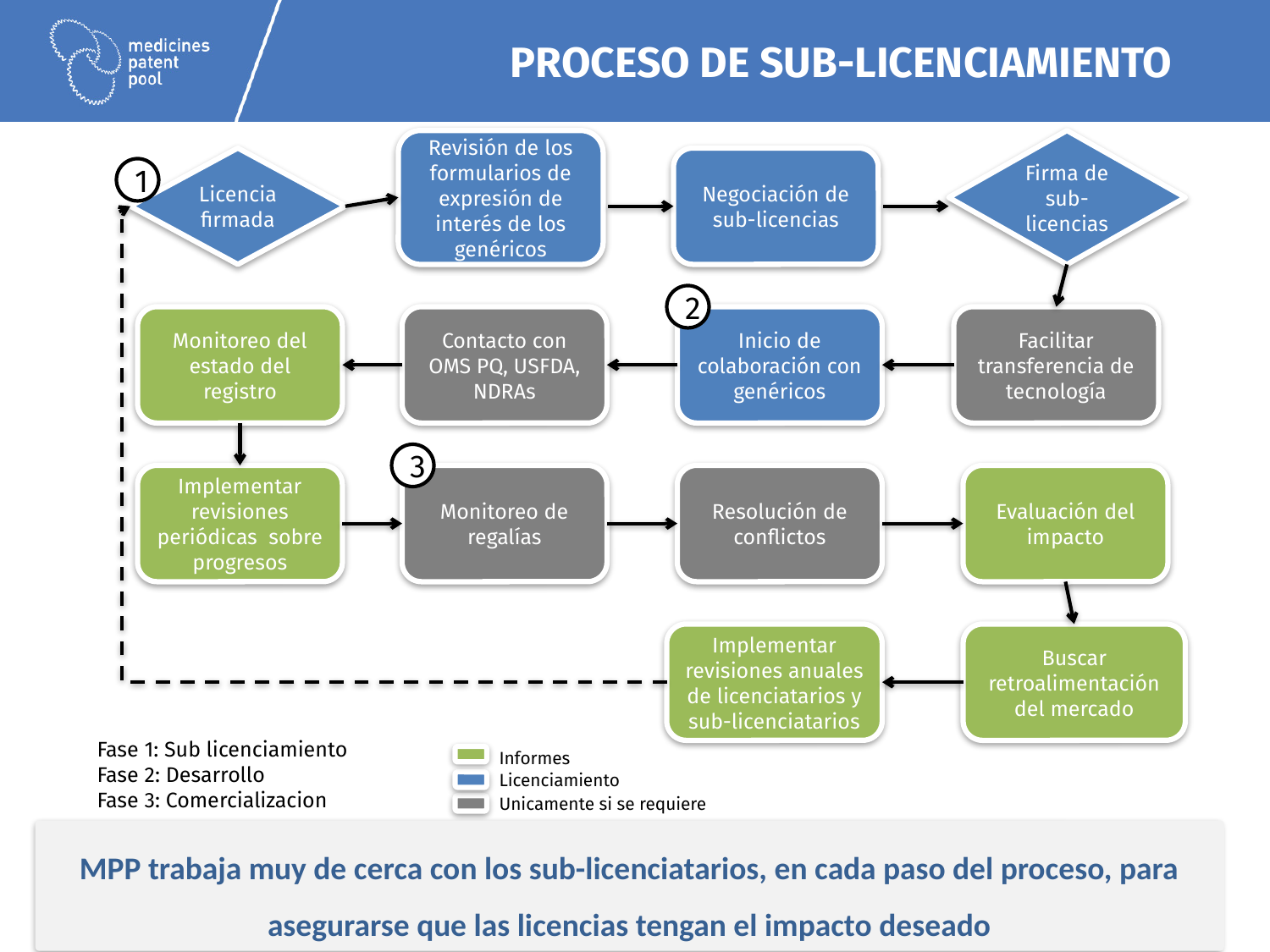

# PROCESO DE SUB-LICENCIAMIenTO
Revisión de los formularios de expresión de interés de los genéricos
Firma de sub-licencias
Licencia firmada
Negociación de sub-licencias
1
2
Monitoreo del estado del registro
Contacto con OMS PQ, USFDA, NDRAs
Inicio de colaboración con genéricos
Facilitar transferencia de tecnología
3
Implementar revisiones periódicas  sobre progresos
Monitoreo de regalías
Resolución de conflictos
Evaluación del impacto
Implementar revisiones anuales de licenciatarios y sub-licenciatarios
Buscar retroalimentación del mercado
Fase 1: Sub licenciamiento
Fase 2: Desarrollo
Fase 3: Comercializacion
Informes

Licenciamiento

Unicamente si se requiere

MPP trabaja muy de cerca con los sub-licenciatarios, en cada paso del proceso, para asegurarse que las licencias tengan el impacto deseado
22